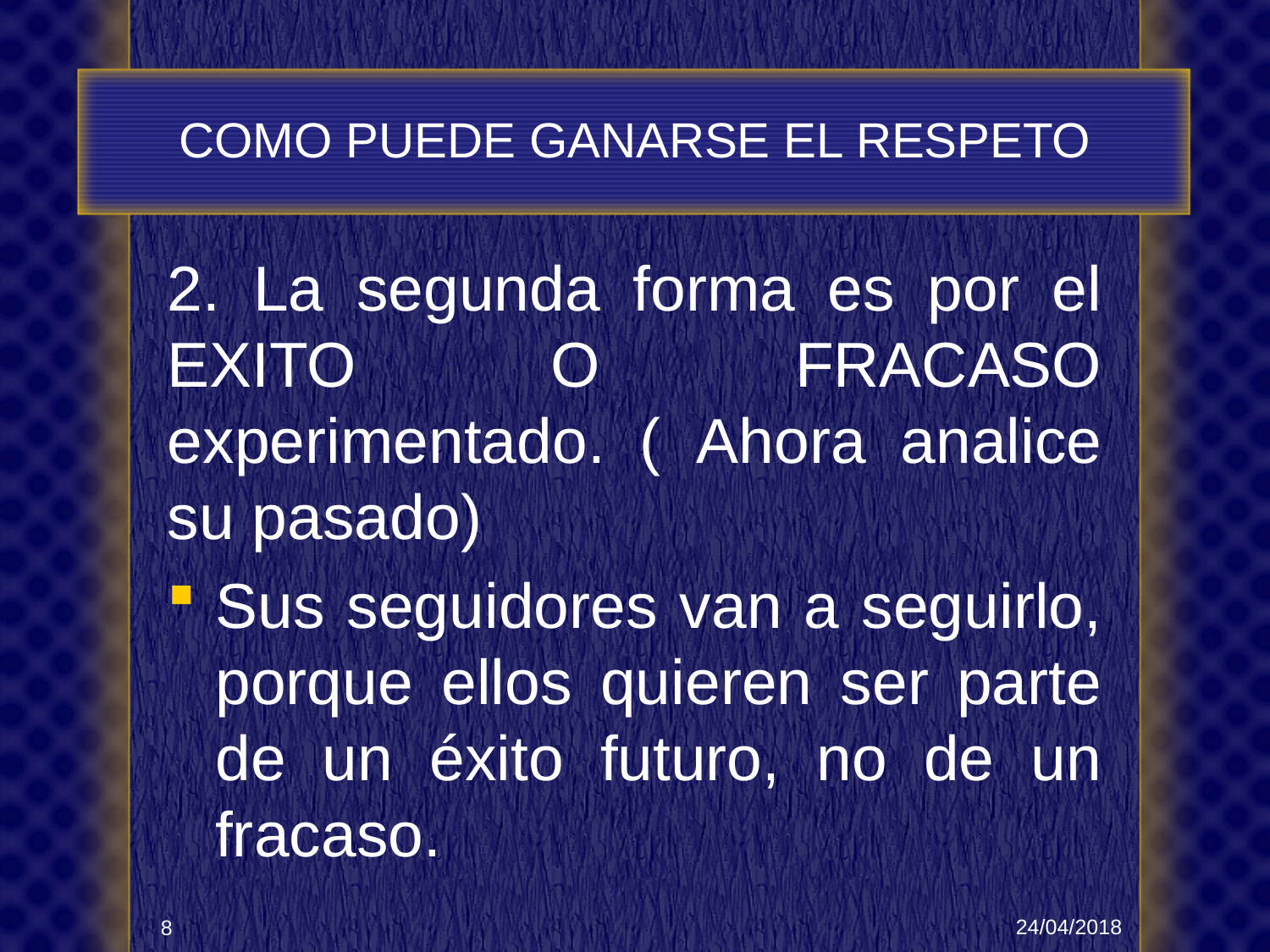

# COMO PUEDE GANARSE EL RESPETO
2. La segunda forma es por el EXITO O FRACASO experimentado. ( Ahora analice su pasado)
Sus seguidores van a seguirlo, porque ellos quieren ser parte de un éxito futuro, no de un fracaso.

24/04/2018
8